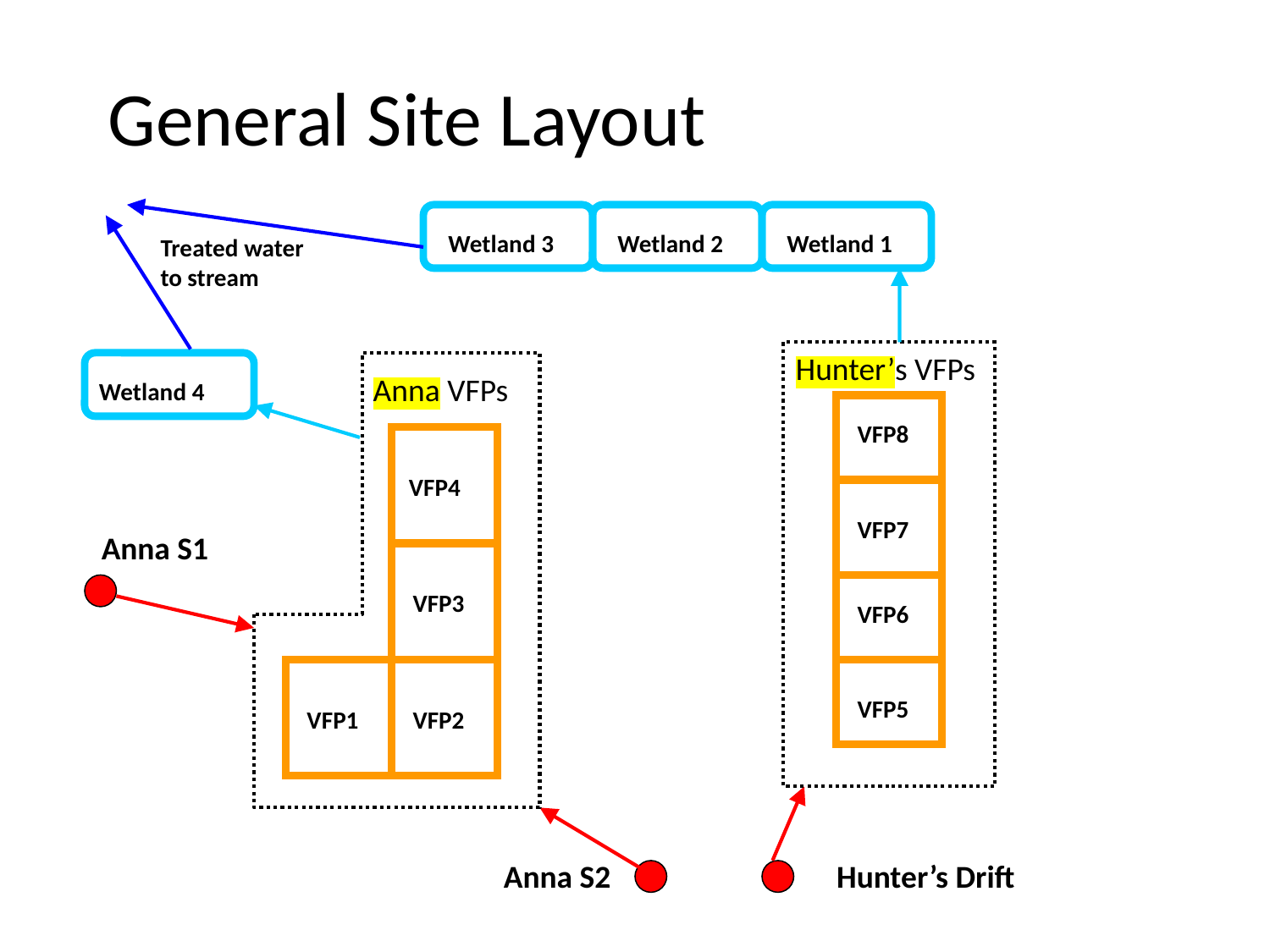

# General Site Layout

Wetland 3
Wetland 2
Wetland 1

Treated water to stream

Wetland 4

Hunter’s VFPs

VFP8

VFP7

VFP6

VFP5

Anna VFPs

VFP4

VFP3

VFP1
VFP2
Anna S1

Anna S2

Hunter’s Drift